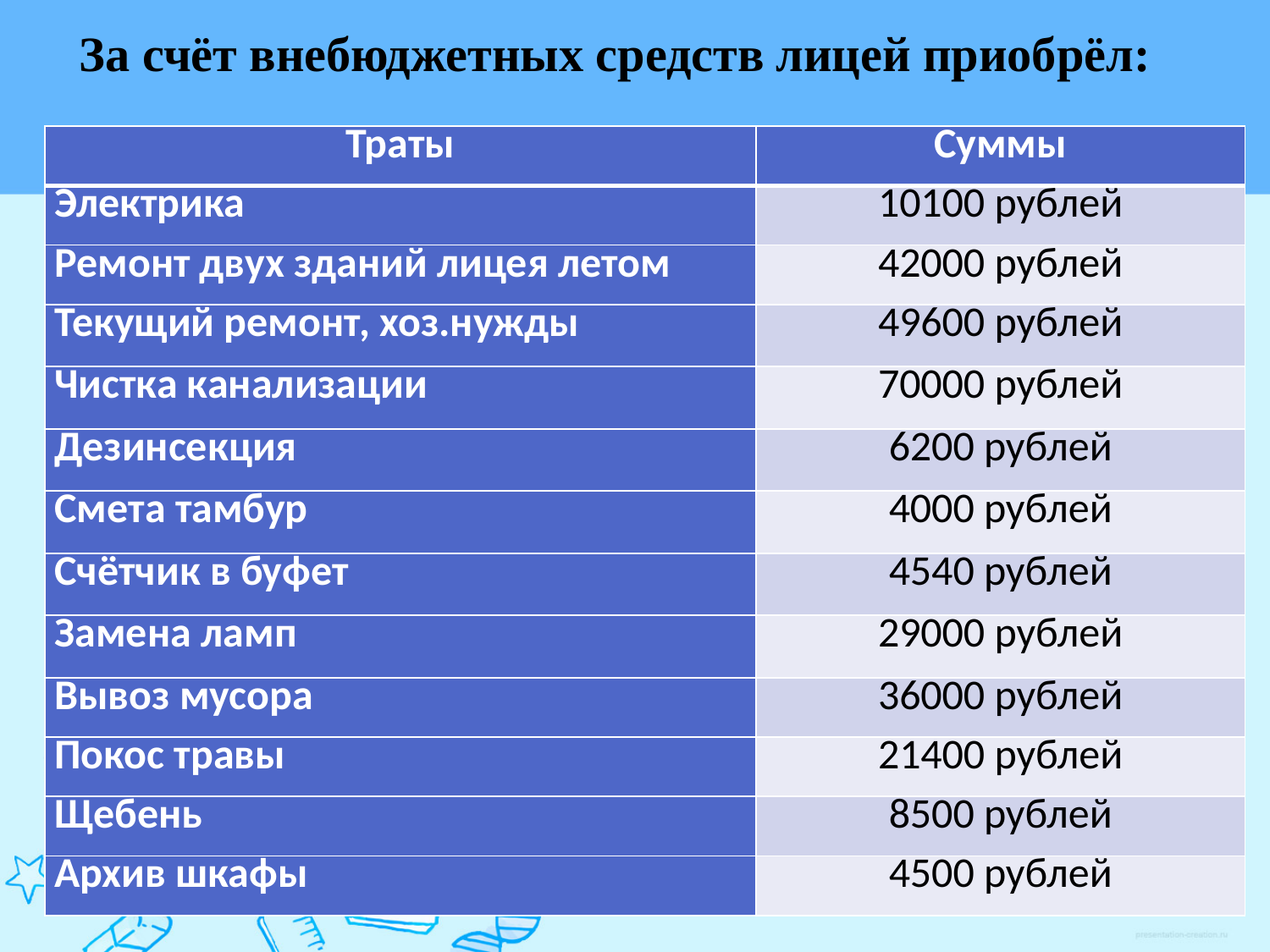

За счёт внебюджетных средств лицей приобрёл:
| Траты | Суммы |
| --- | --- |
| Электрика | 10100 рублей |
| Ремонт двух зданий лицея летом | 42000 рублей |
| Текущий ремонт, хоз.нужды | 49600 рублей |
| Чистка канализации | 70000 рублей |
| Дезинсекция | 6200 рублей |
| Смета тамбур | 4000 рублей |
| Счётчик в буфет | 4540 рублей |
| Замена ламп | 29000 рублей |
| Вывоз мусора | 36000 рублей |
| Покос травы | 21400 рублей |
| Щебень | 8500 рублей |
| Архив шкафы | 4500 рублей |